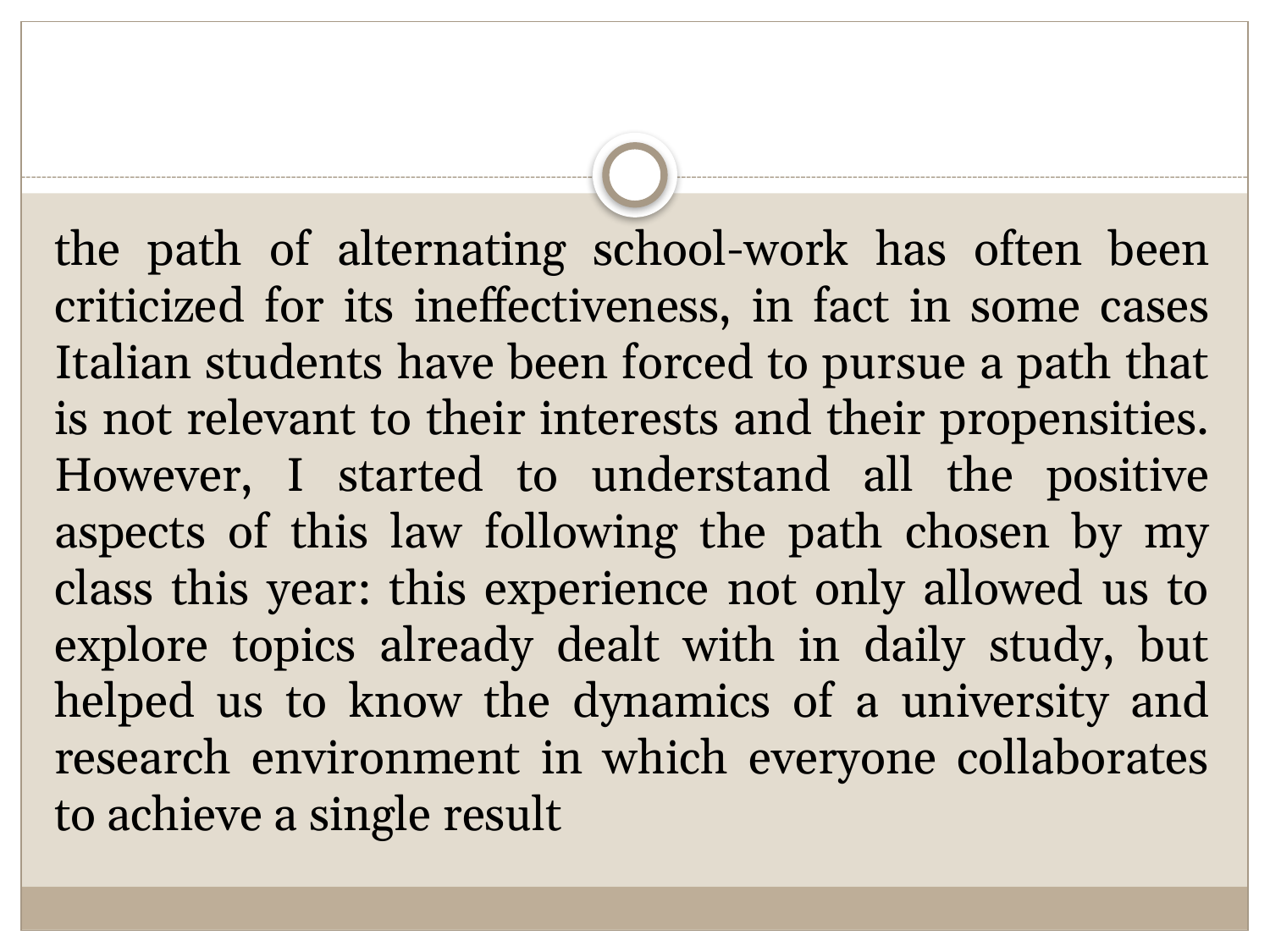

#
the path of alternating school-work has often been criticized for its ineffectiveness, in fact in some cases Italian students have been forced to pursue a path that is not relevant to their interests and their propensities. However, I started to understand all the positive aspects of this law following the path chosen by my class this year: this experience not only allowed us to explore topics already dealt with in daily study, but helped us to know the dynamics of a university and research environment in which everyone collaborates to achieve a single result